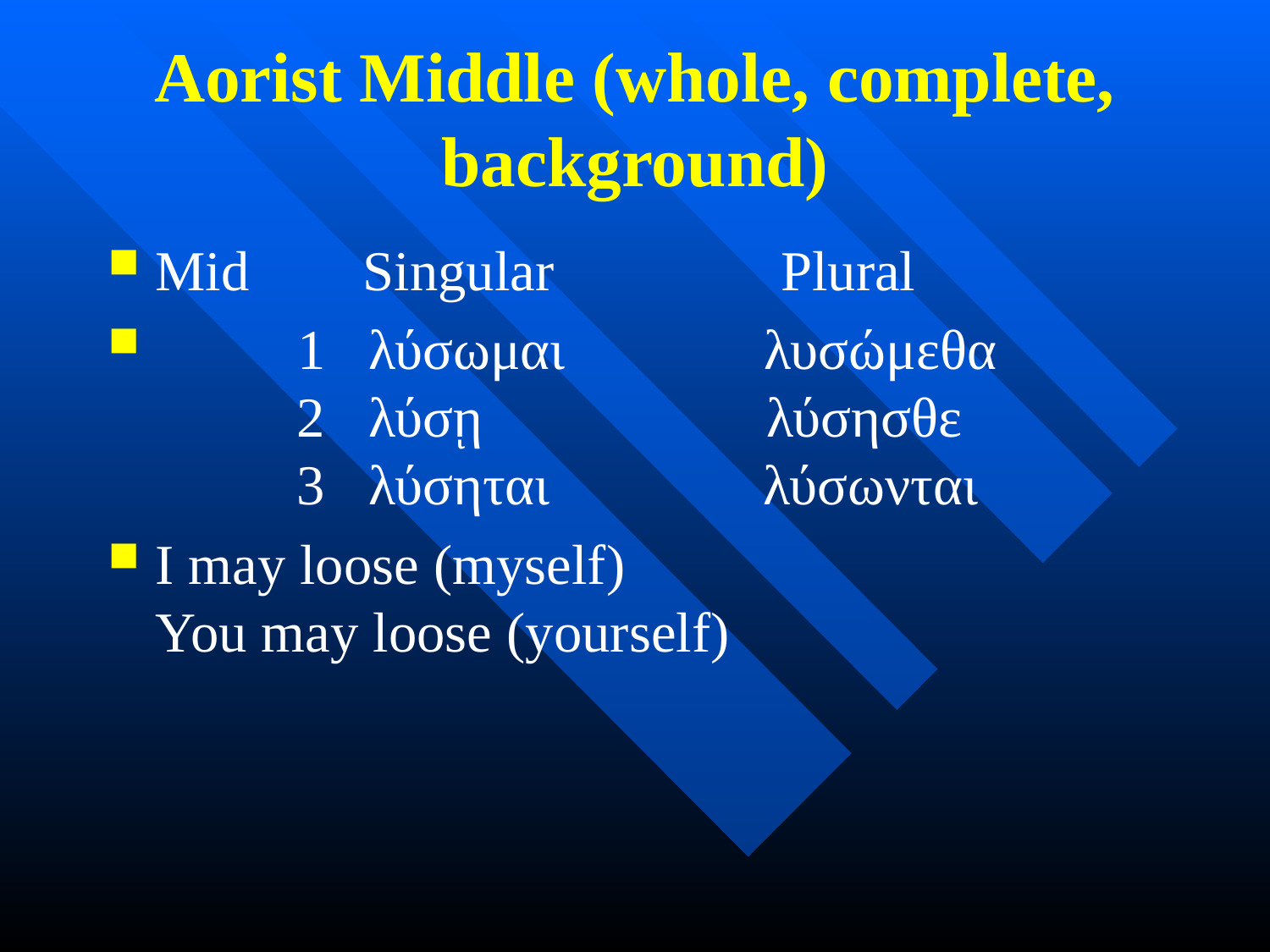

# Aorist Middle (whole, complete, background)
Mid        Singular                Plural
          1   λύσωμαι              λυσώμεθα
          2   λύσῃ                    λύσησθε
          3   λύσηται               λύσωνται
I may loose (myself)
You may loose (yourself)